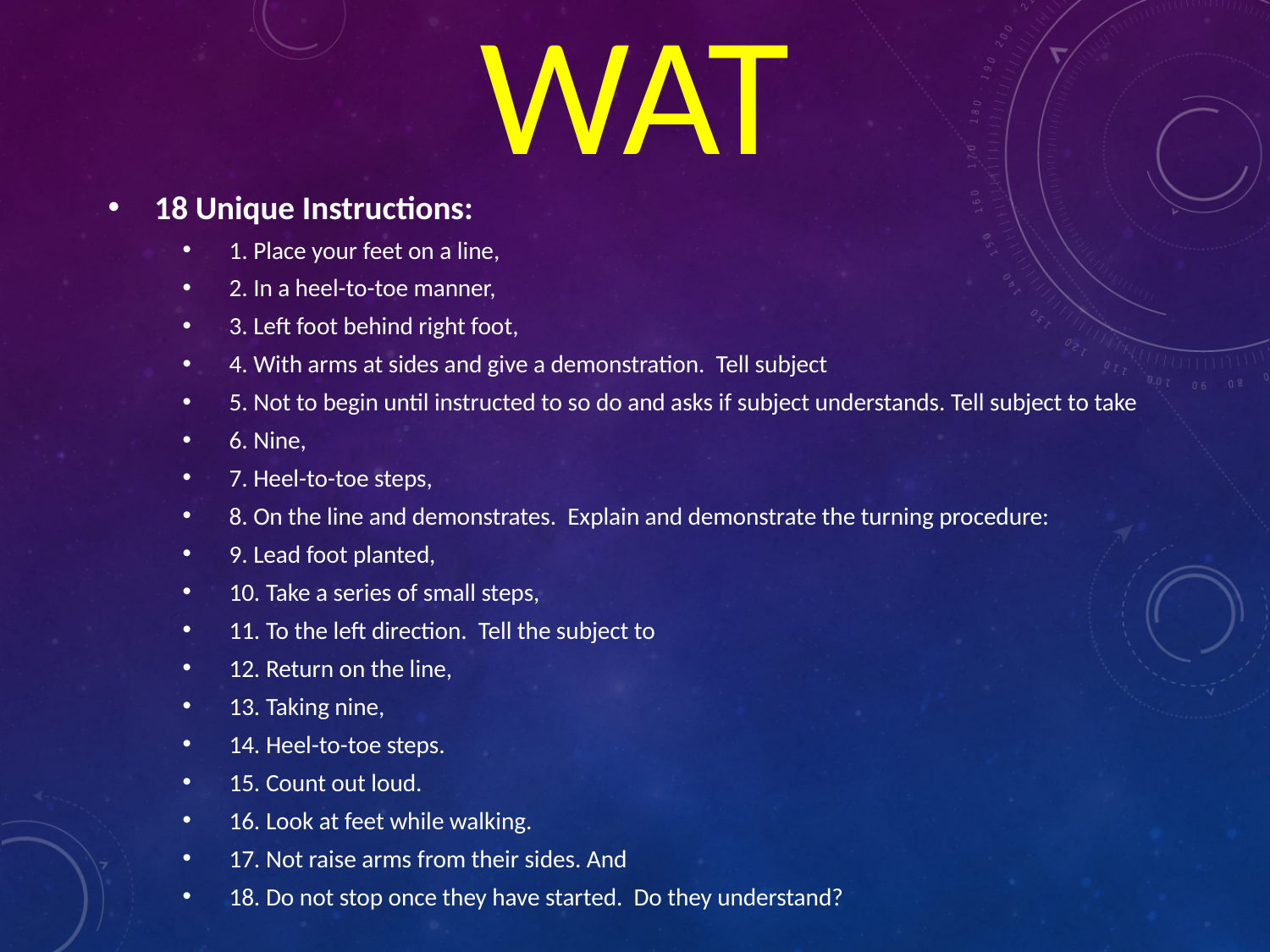

# WAT
18 Unique Instructions:
1. Place your feet on a line,
2. In a heel-to-toe manner,
3. Left foot behind right foot,
4. With arms at sides and give a demonstration.  Tell subject
5. Not to begin until instructed to so do and asks if subject understands. Tell subject to take
6. Nine,
7. Heel-to-toe steps,
8. On the line and demonstrates.  Explain and demonstrate the turning procedure:
9. Lead foot planted,
10. Take a series of small steps,
11. To the left direction.  Tell the subject to
12. Return on the line,
13. Taking nine,
14. Heel-to-toe steps.
15. Count out loud.
16. Look at feet while walking.
17. Not raise arms from their sides. And
18. Do not stop once they have started.  Do they understand?